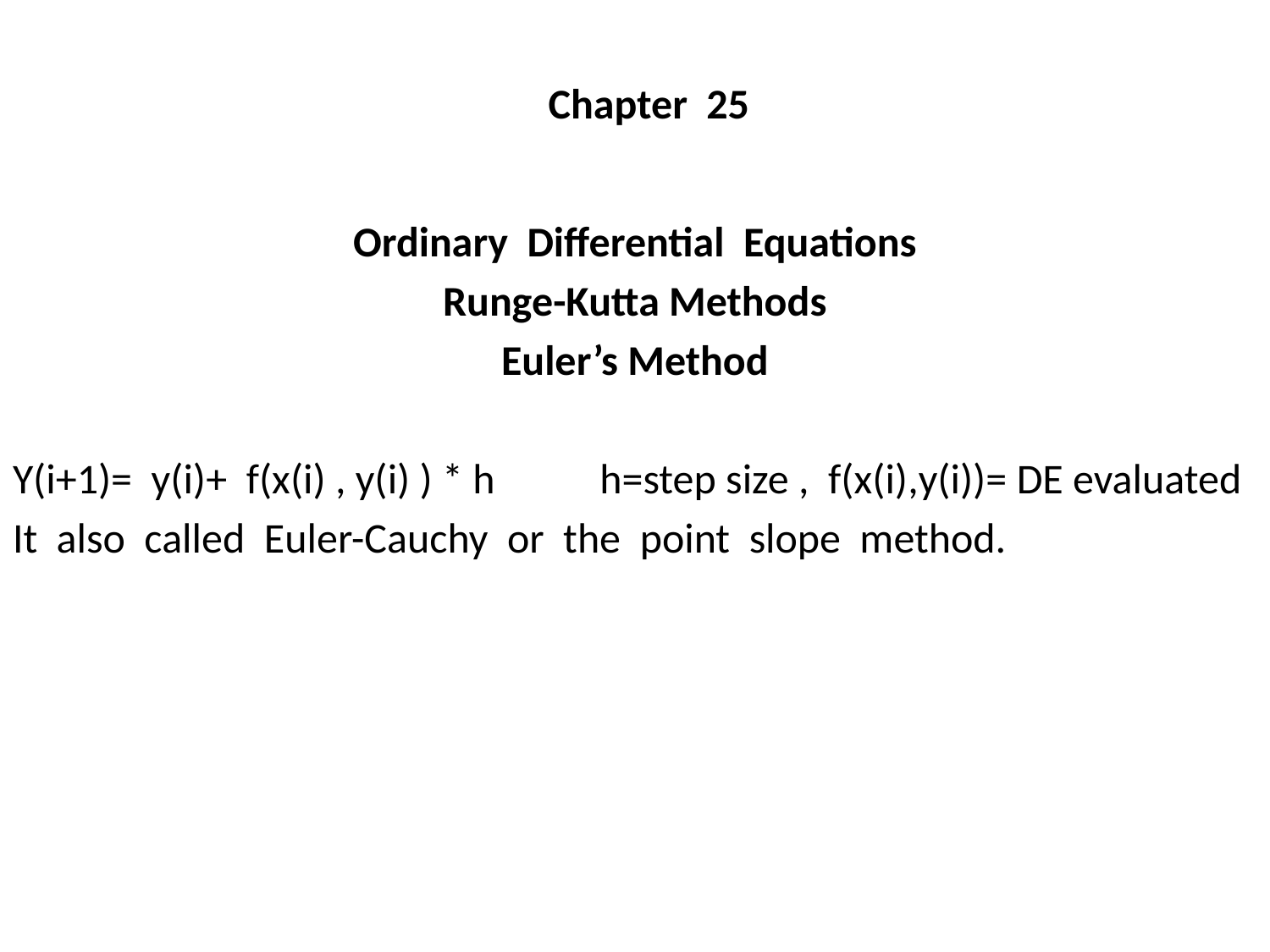

# Chapter  25
Ordinary  Differential  Equations
Runge-Kutta Methods
Euler’s Method

Y(i+1)=  y(i)+  f(x(i) , y(i) ) * h           h=step size ,  f(x(i),y(i))= DE evaluated
It  also  called  Euler-Cauchy  or  the  point  slope  method.